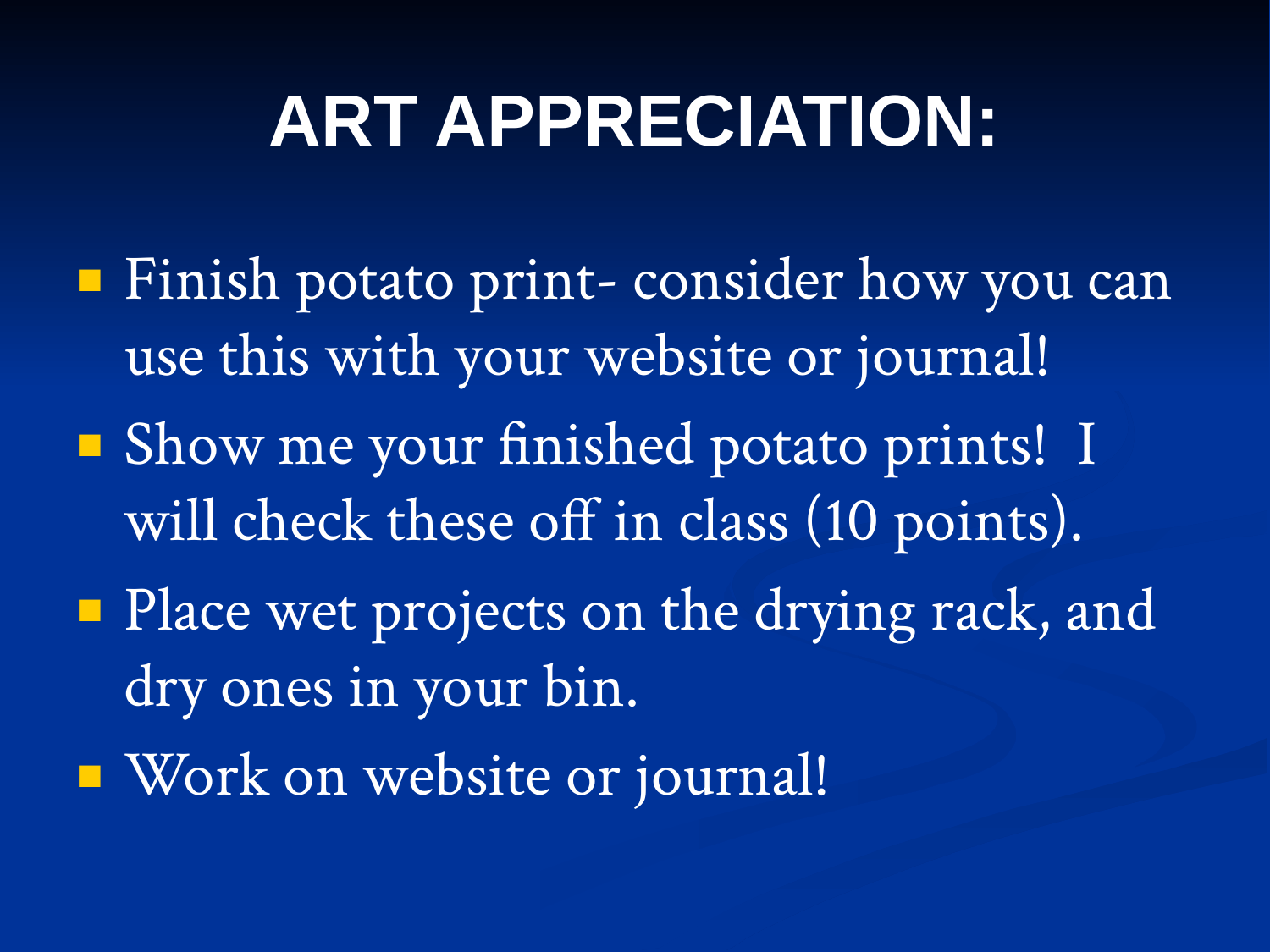

ART APPRECIATION:
Finish potato print- consider how you can use this with your website or journal!
Show me your finished potato prints!  I will check these off in class (10 points).
Place wet projects on the drying rack, and dry ones in your bin.
Work on website or journal!